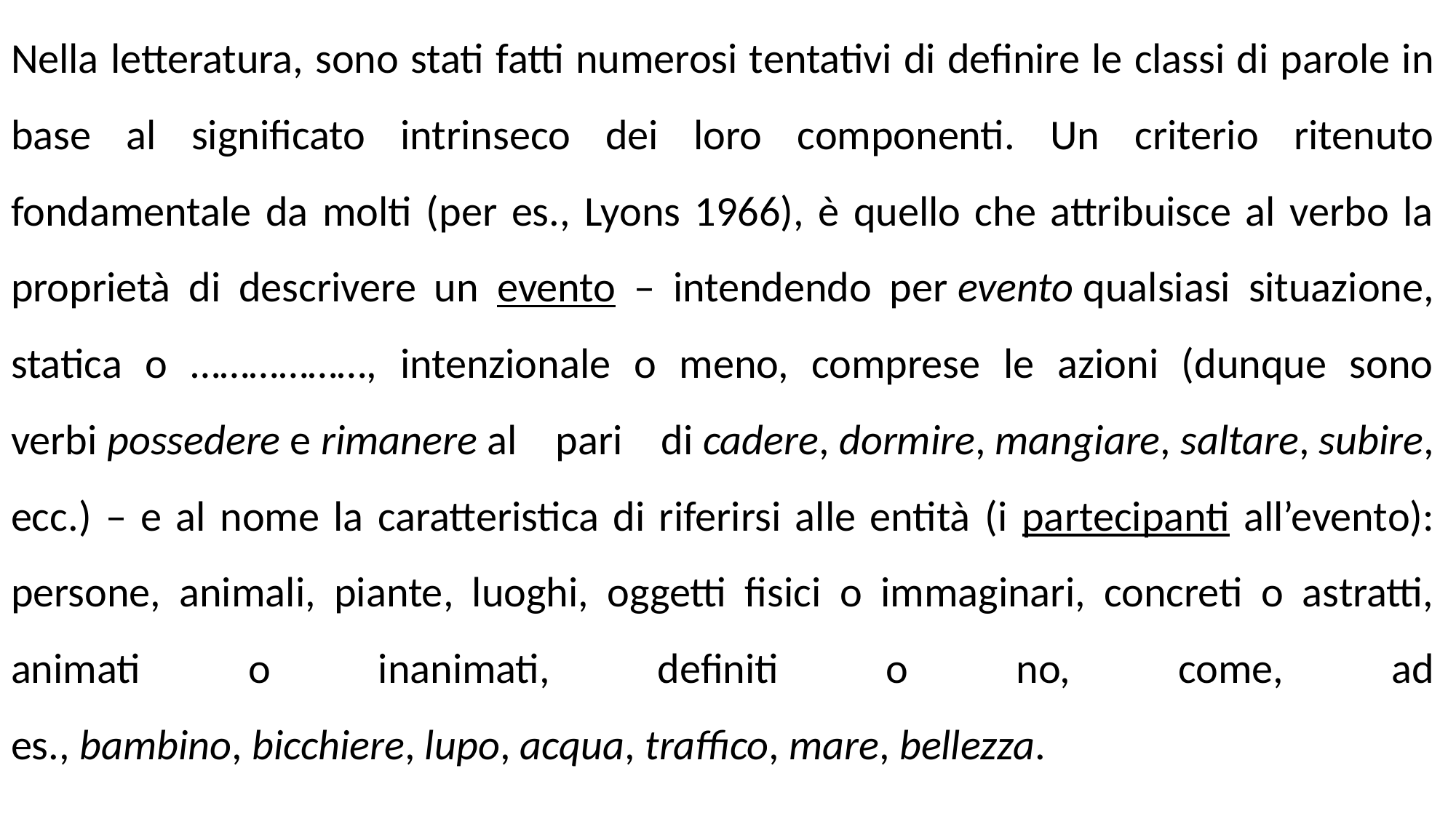

Nella letteratura, sono stati fatti numerosi tentativi di definire le classi di parole in base al significato intrinseco dei loro componenti. Un criterio ritenuto fondamentale da molti (per es., Lyons 1966), è quello che attribuisce al verbo la proprietà di descrivere un evento – intendendo per evento qualsiasi situazione, statica o ………………, intenzionale o meno, comprese le azioni (dunque sono verbi possedere e rimanere al pari di cadere, dormire, mangiare, saltare, subire, ecc.) – e al nome la caratteristica di riferirsi alle entità (i partecipanti all’evento): persone, animali, piante, luoghi, oggetti fisici o immaginari, concreti o astratti, animati o inanimati, definiti o no, come, ad es., bambino, bicchiere, lupo, acqua, traffico, mare, bellezza.